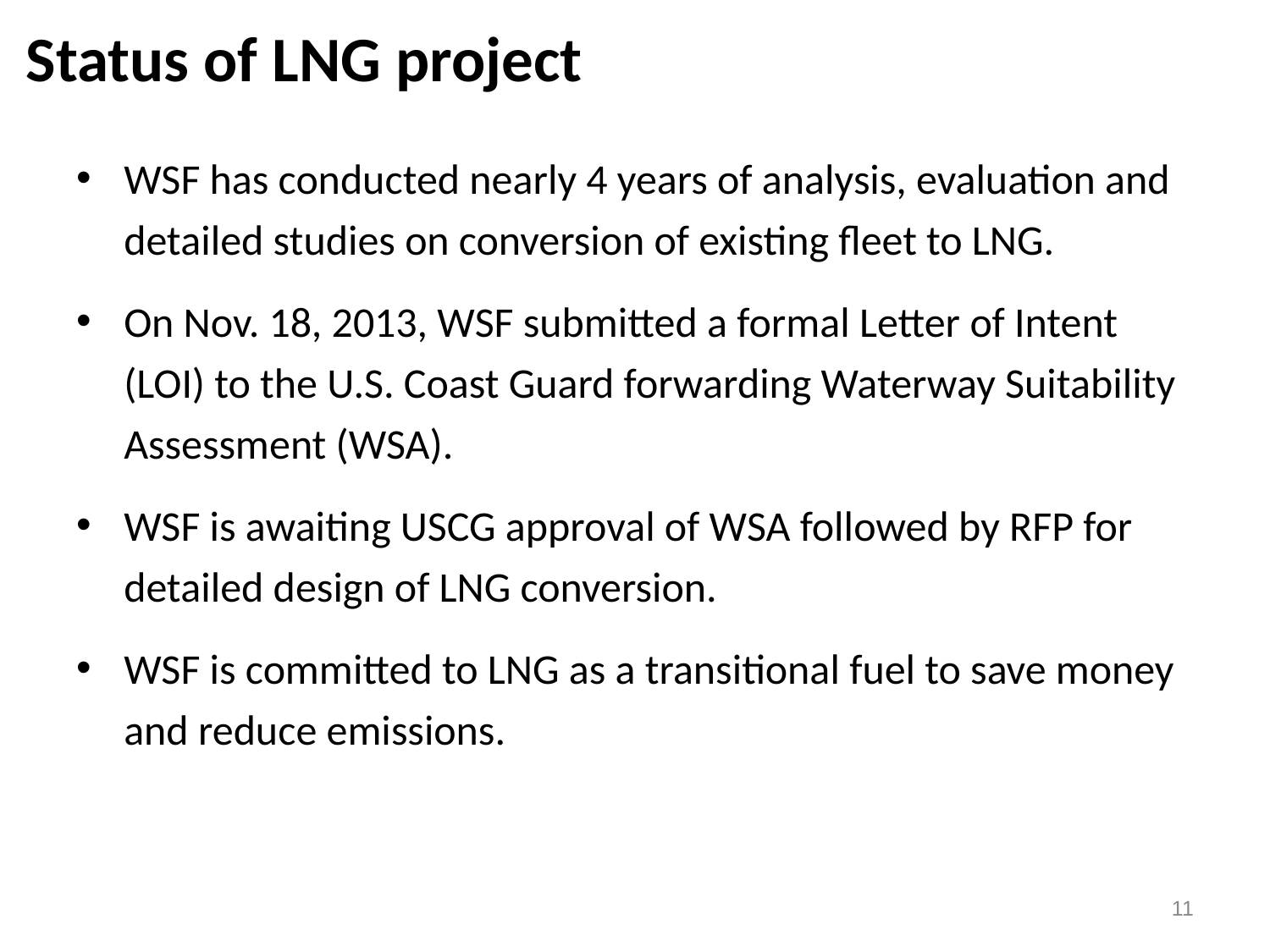

# Status of LNG project
WSF has conducted nearly 4 years of analysis, evaluation and detailed studies on conversion of existing fleet to LNG.
On Nov. 18, 2013, WSF submitted a formal Letter of Intent (LOI) to the U.S. Coast Guard forwarding Waterway Suitability Assessment (WSA).
WSF is awaiting USCG approval of WSA followed by RFP for detailed design of LNG conversion.
WSF is committed to LNG as a transitional fuel to save money and reduce emissions.
11